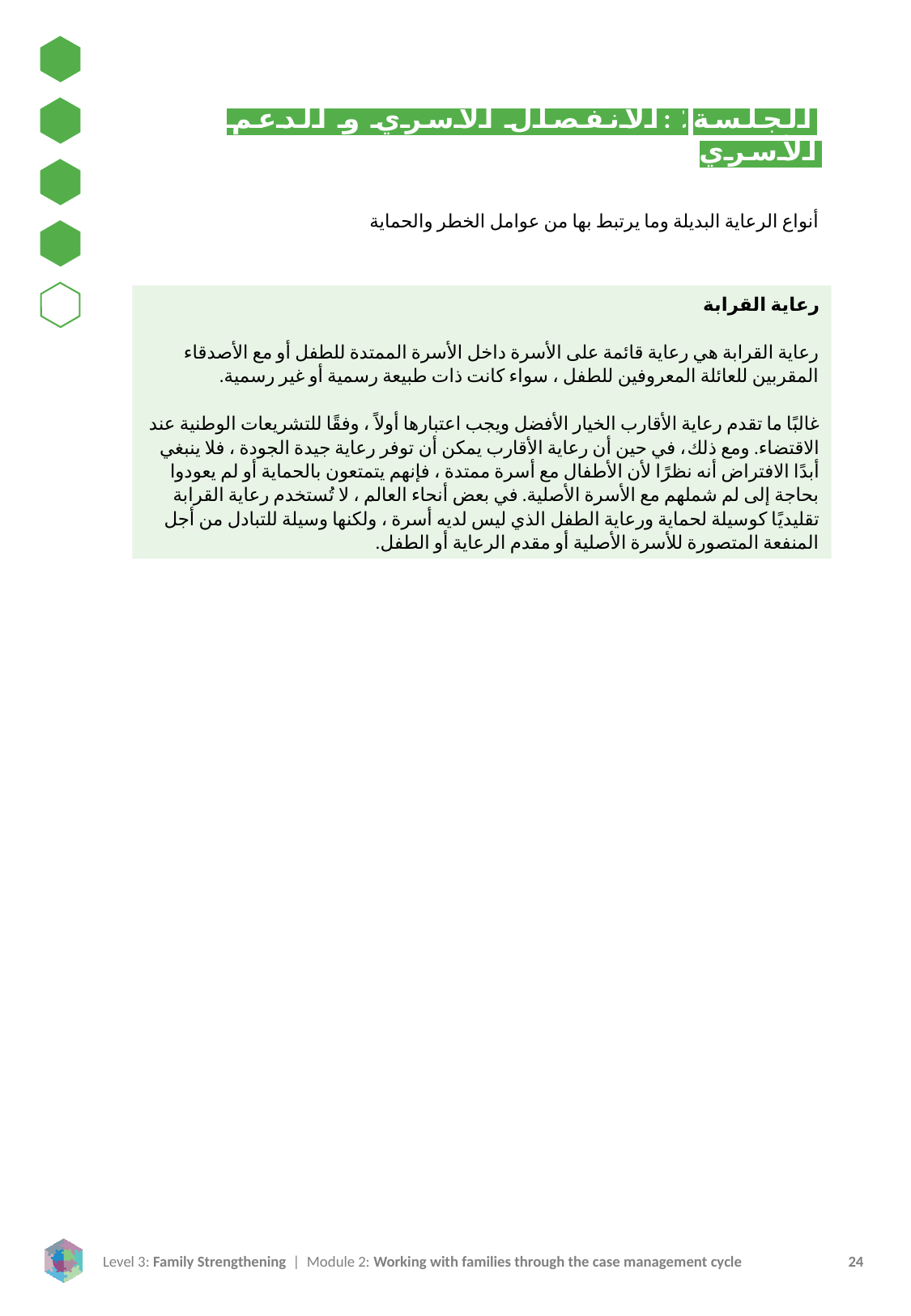

الجلسة٤:الانفصال الأسري و الدعم الأسري

أنواع الرعاية البديلة وما يرتبط بها من عوامل الخطر والحماية

رعاية القرابة

رعاية القرابة هي رعاية قائمة على الأسرة داخل الأسرة الممتدة للطفل أو مع الأصدقاء المقربين للعائلة المعروفين للطفل ، سواء كانت ذات طبيعة رسمية أو غير رسمية.

غالبًا ما تقدم رعاية الأقارب الخيار الأفضل ويجب اعتبارها أولاً ، وفقًا للتشريعات الوطنية عند الاقتضاء. ومع ذلك، في حين أن رعاية الأقارب يمكن أن توفر رعاية جيدة الجودة ، فلا ينبغي أبدًا الافتراض أنه نظرًا لأن الأطفال مع أسرة ممتدة ، فإنهم يتمتعون بالحماية أو لم يعودوا بحاجة إلى لم شملهم مع الأسرة الأصلية. في بعض أنحاء العالم ، لا تُستخدم رعاية القرابة تقليديًا كوسيلة لحماية ورعاية الطفل الذي ليس لديه أسرة ، ولكنها وسيلة للتبادل من أجل المنفعة المتصورة للأسرة الأصلية أو مقدم الرعاية أو الطفل.